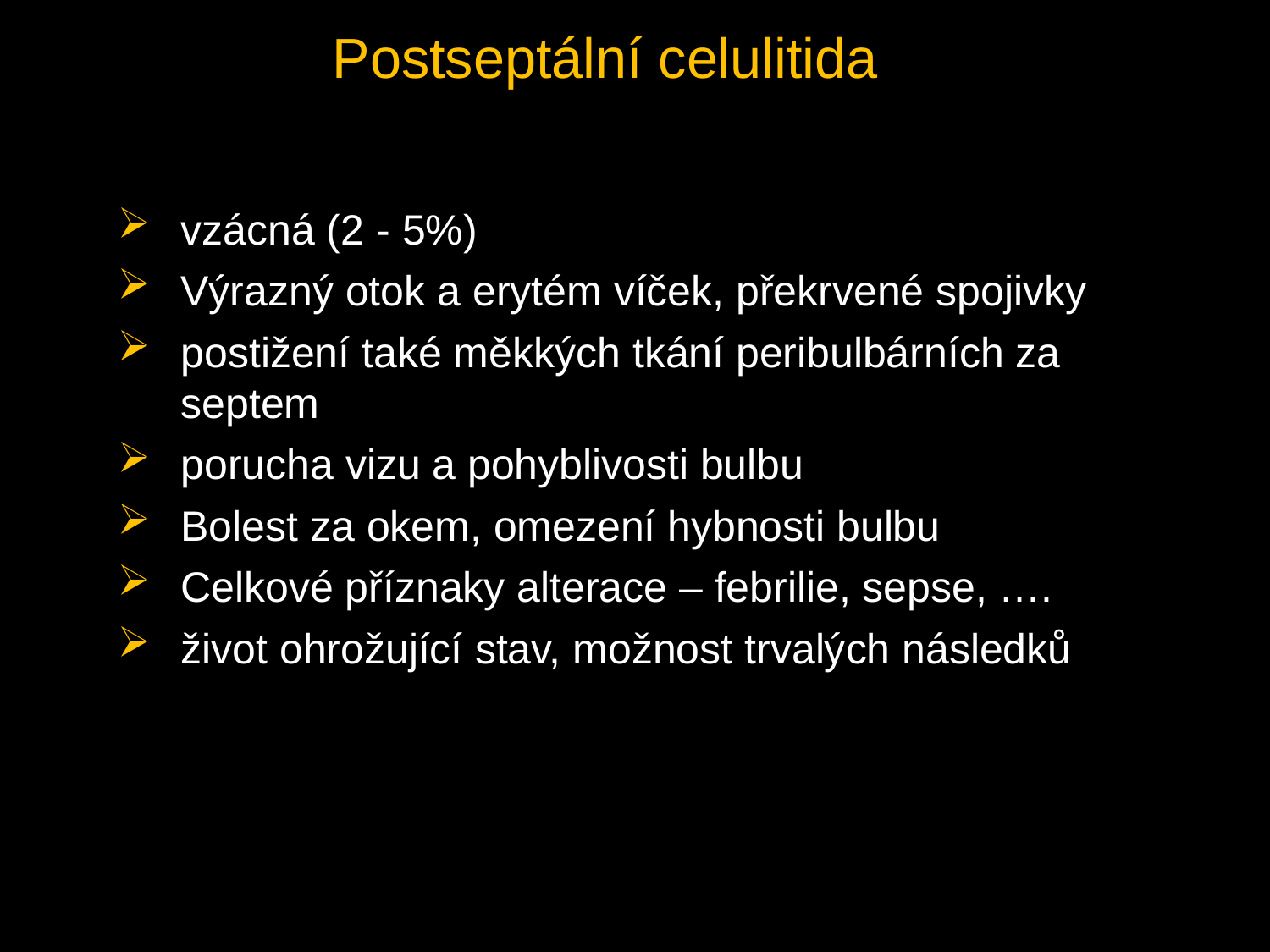

Postseptální celulitida
vzácná (2 - 5%)
Výrazný otok a erytém víček, překrvené spojivky
postižení také měkkých tkání peribulbárních za septem
porucha vizu a pohyblivosti bulbu
Bolest za okem, omezení hybnosti bulbu
Celkové příznaky alterace – febrilie, sepse, ….
život ohrožující stav, možnost trvalých následků